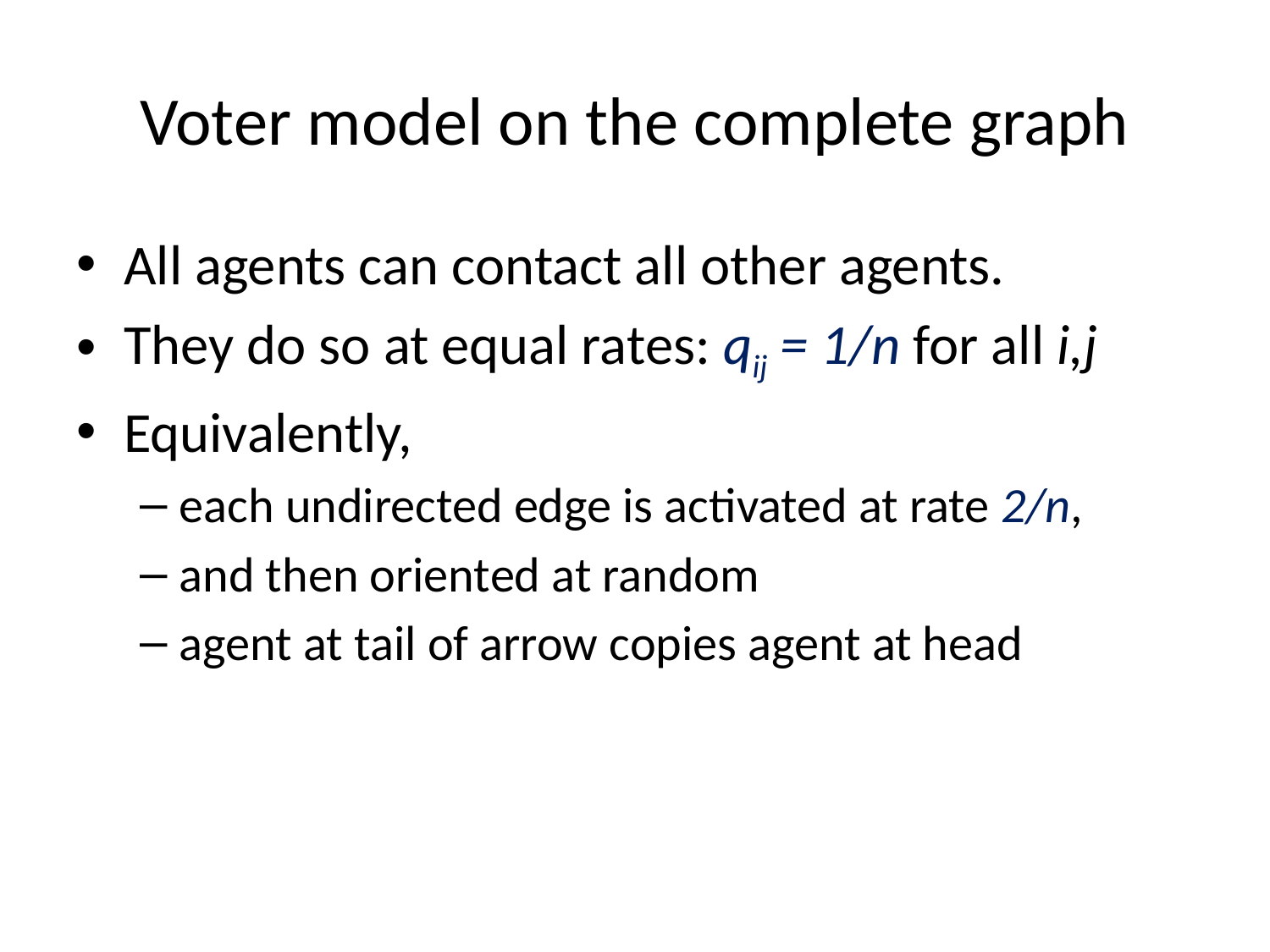

# Voter model on the complete graph
All agents can contact all other agents.
They do so at equal rates: qij = 1/n for all i,j
Equivalently,
each undirected edge is activated at rate 2/n,
and then oriented at random
agent at tail of arrow copies agent at head